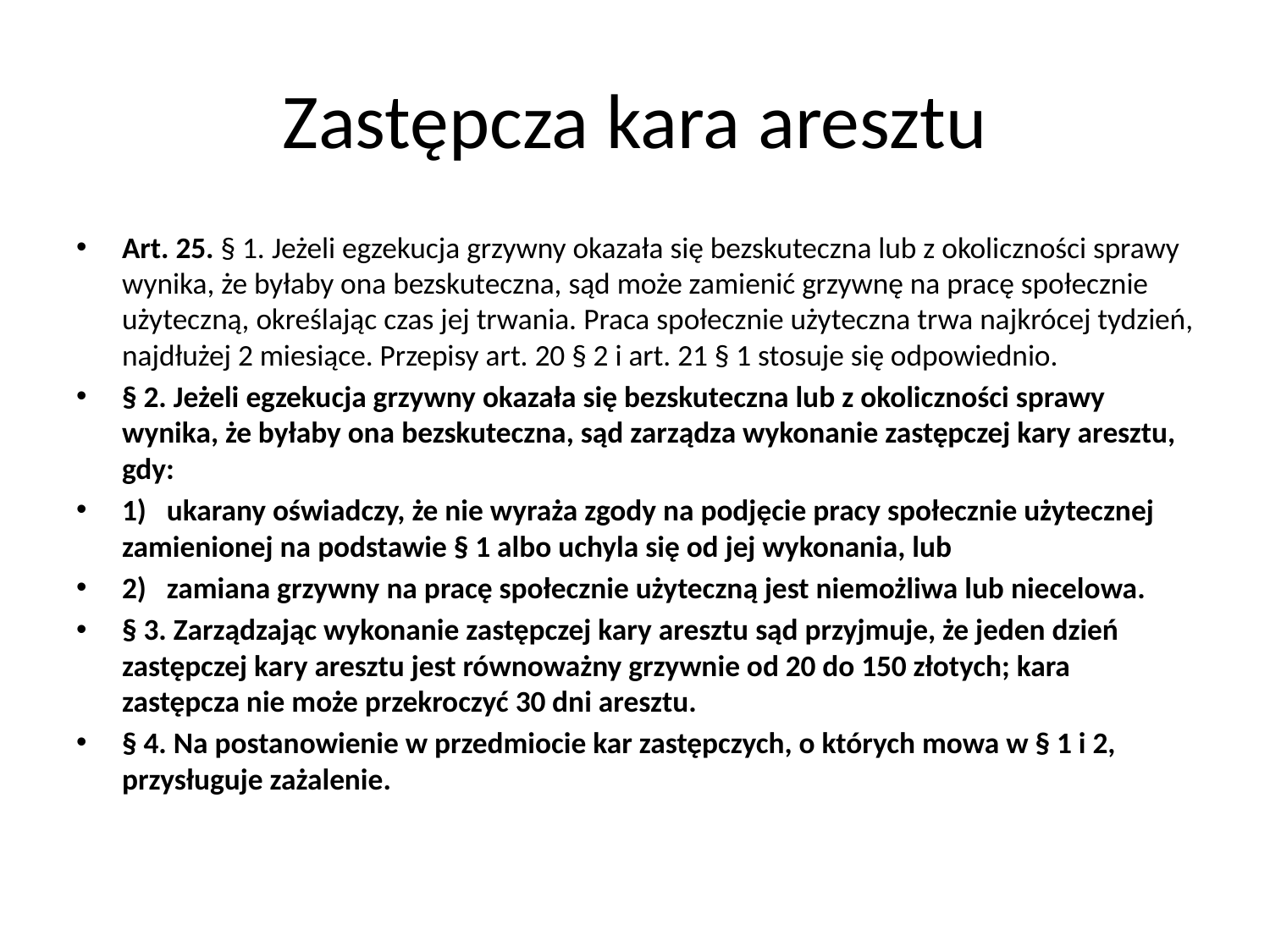

# Zastępcza kara aresztu
Art. 25. § 1. Jeżeli egzekucja grzywny okazała się bezskuteczna lub z okoliczności sprawy wynika, że byłaby ona bezskuteczna, sąd może zamienić grzywnę na pracę społecznie użyteczną, określając czas jej trwania. Praca społecznie użyteczna trwa najkrócej tydzień, najdłużej 2 miesiące. Przepisy art. 20 § 2 i art. 21 § 1 stosuje się odpowiednio.
§ 2. Jeżeli egzekucja grzywny okazała się bezskuteczna lub z okoliczności sprawy wynika, że byłaby ona bezskuteczna, sąd zarządza wykonanie zastępczej kary aresztu, gdy:
1)   ukarany oświadczy, że nie wyraża zgody na podjęcie pracy społecznie użytecznej zamienionej na podstawie § 1 albo uchyla się od jej wykonania, lub
2)   zamiana grzywny na pracę społecznie użyteczną jest niemożliwa lub niecelowa.
§ 3. Zarządzając wykonanie zastępczej kary aresztu sąd przyjmuje, że jeden dzień zastępczej kary aresztu jest równoważny grzywnie od 20 do 150 złotych; kara zastępcza nie może przekroczyć 30 dni aresztu.
§ 4. Na postanowienie w przedmiocie kar zastępczych, o których mowa w § 1 i 2, przysługuje zażalenie.